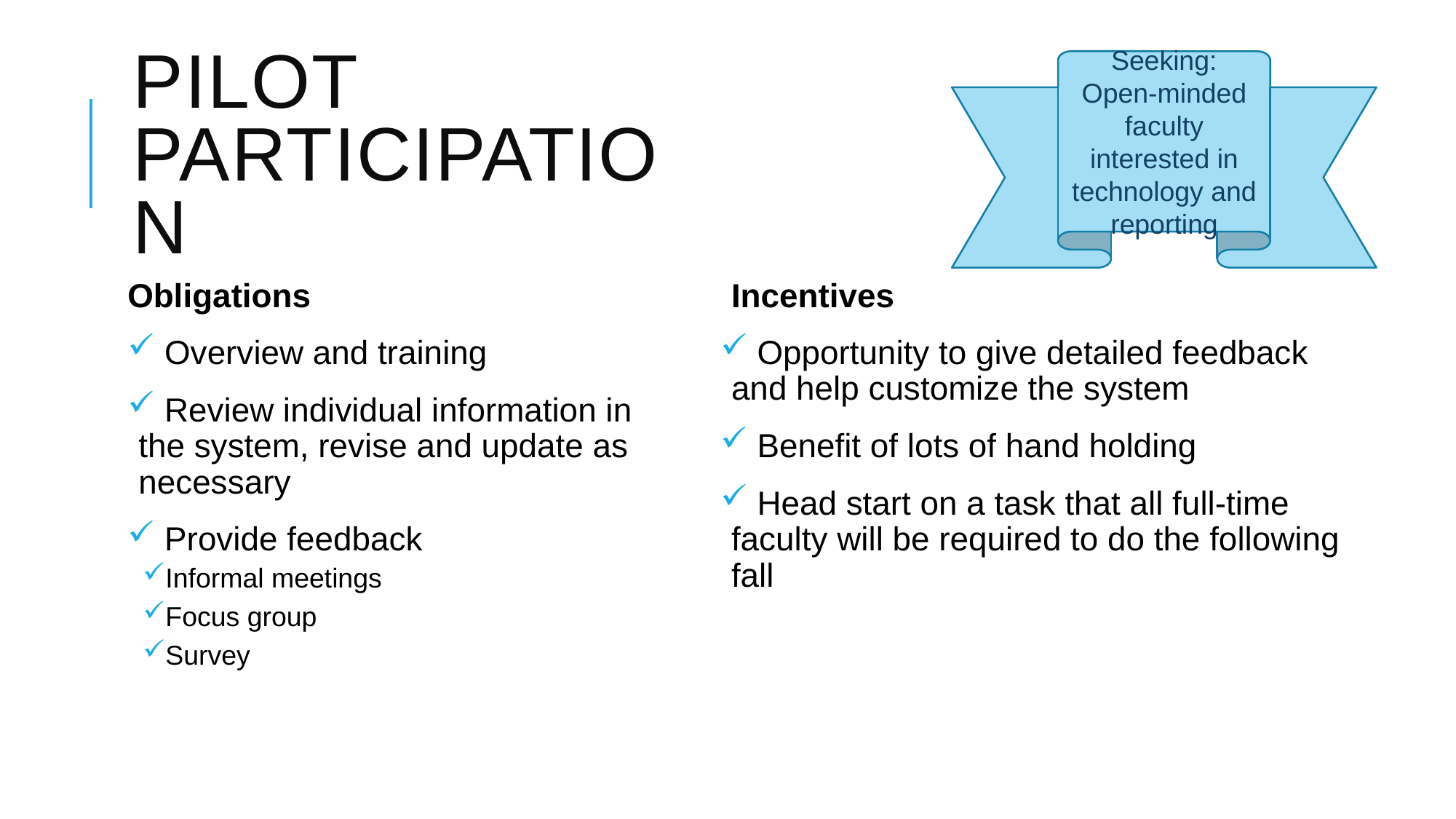

Seeking:
Open-minded faculty interested in technology and reporting
# Pilot participation
Obligations
 Overview and training
 Review individual information in the system, revise and update as necessary
 Provide feedback
Informal meetings
Focus group
Survey
Incentives
 Opportunity to give detailed feedback and help customize the system
 Benefit of lots of hand holding
 Head start on a task that all full-time faculty will be required to do the following fall